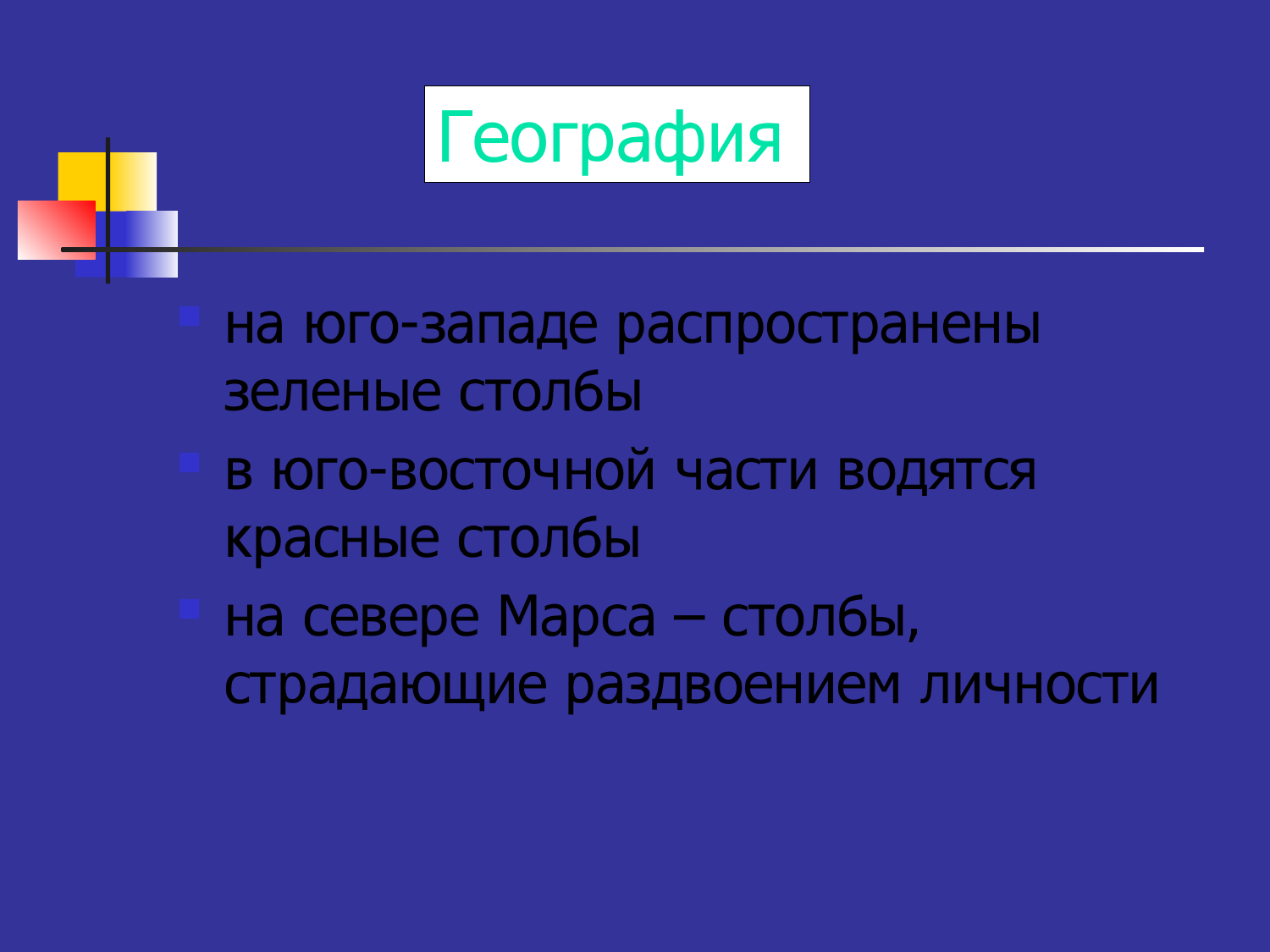

# География
на юго-западе распространены зеленые столбы
в юго-восточной части водятся красные столбы
на севере Марса – столбы, страдающие раздвоением личности